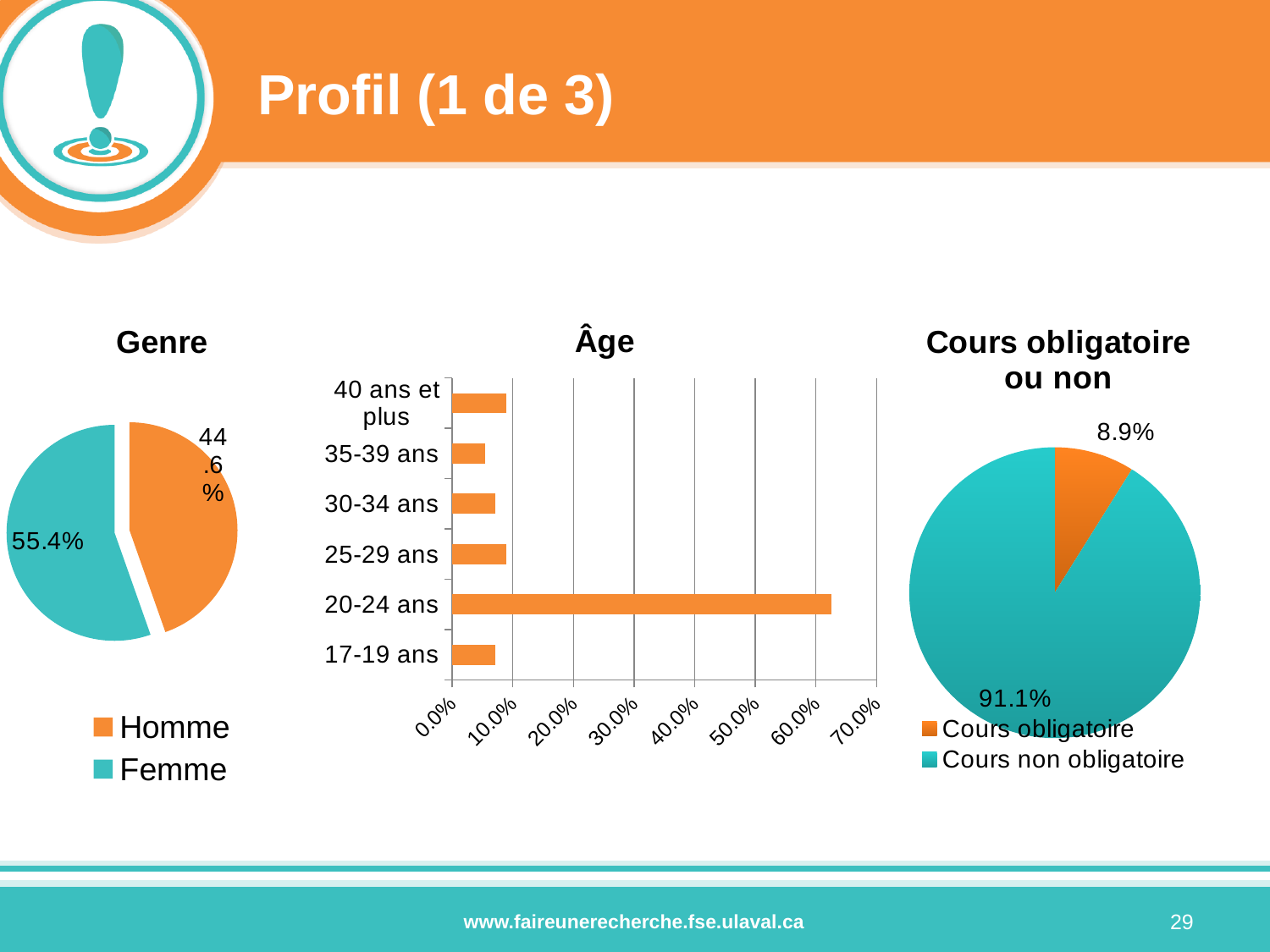

# Profil (1 de 3)

### Chart: Genre

| Category |  |
|---|---|
| Homme | 0.446 |
| Femme | 0.554 |

### Chart: Âge

| Category |  |
|---|---|
| 17-19 ans | 0.071 |
| 20-24 ans | 0.625 |
| 25-29 ans | 0.089 |
| 30-34 ans | 0.071 |
| 35-39 ans | 0.054 |
| 40 ans et plus | 0.089 |

### Chart: Cours obligatoire ou non

| Category |  |
|---|---|
| Cours obligatoire | 0.089 |
| Cours non obligatoire | 0.911 |
29